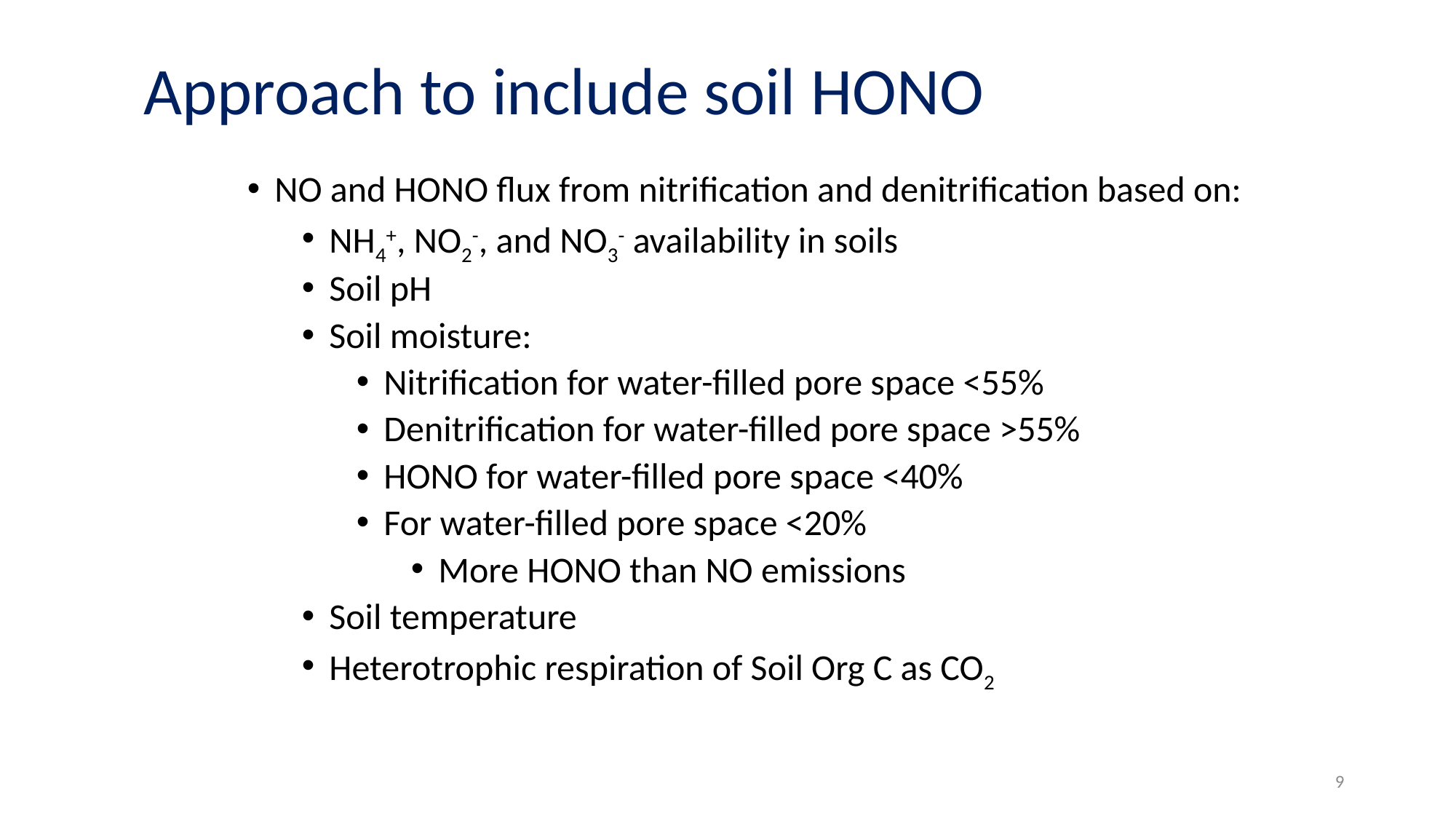

# Approach to include soil HONO
NO and HONO flux from nitrification and denitrification based on:
NH4+, NO2-, and NO3- availability in soils
Soil pH
Soil moisture:
Nitrification for water-filled pore space <55%
Denitrification for water-filled pore space >55%
HONO for water-filled pore space <40%
For water-filled pore space <20%
More HONO than NO emissions
Soil temperature
Heterotrophic respiration of Soil Org C as CO2

9